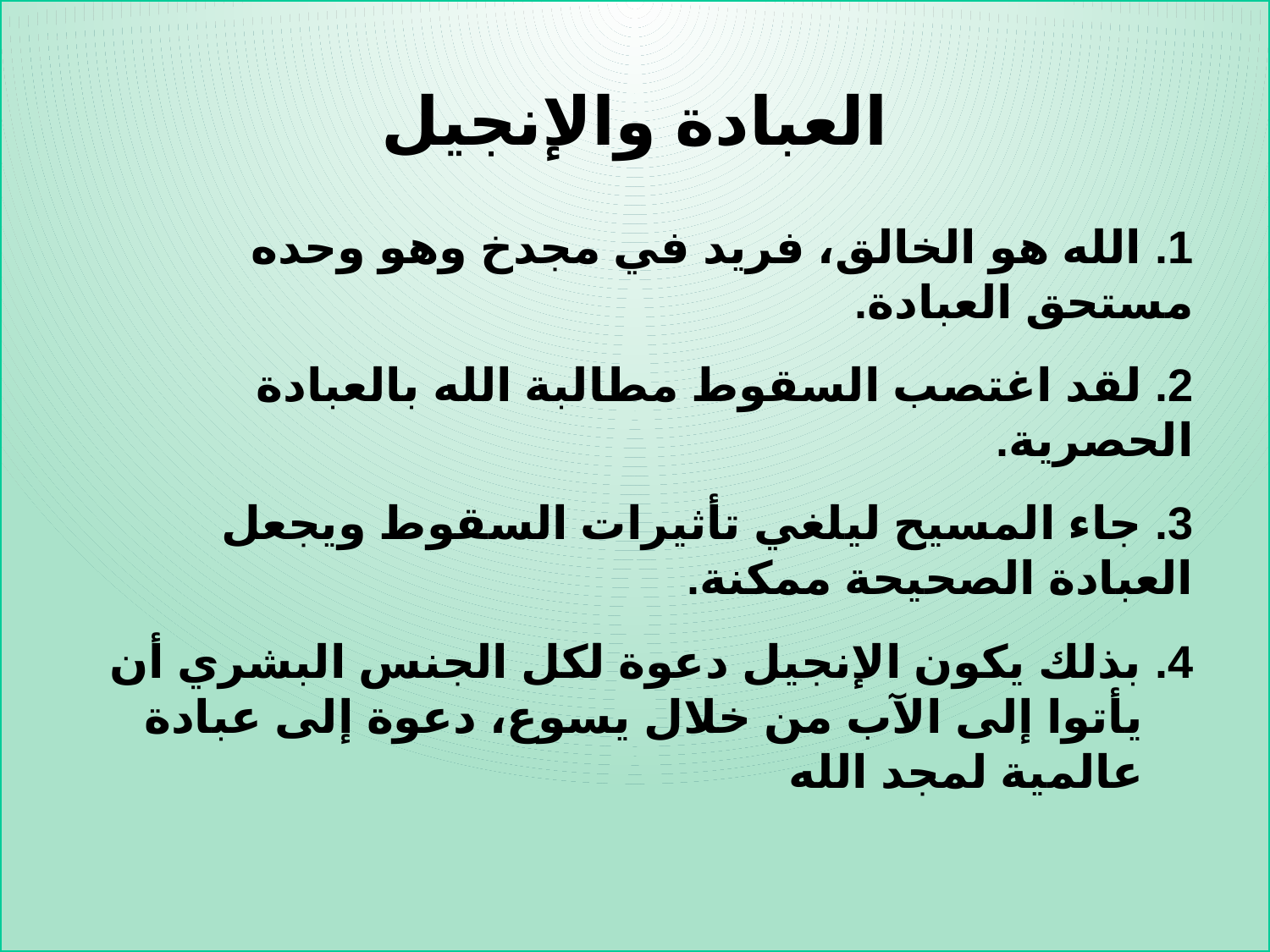

العبادة والإنجيل
1. الله هو الخالق، فريد في مجدخ وهو وحده مستحق العبادة.
2. لقد اغتصب السقوط مطالبة الله بالعبادة الحصرية.
3. جاء المسيح ليلغي تأثيرات السقوط ويجعل العبادة الصحيحة ممكنة.
4. بذلك يكون الإنجيل دعوة لكل الجنس البشري أن يأتوا إلى الآب من خلال يسوع، دعوة إلى عبادة عالمية لمجد الله